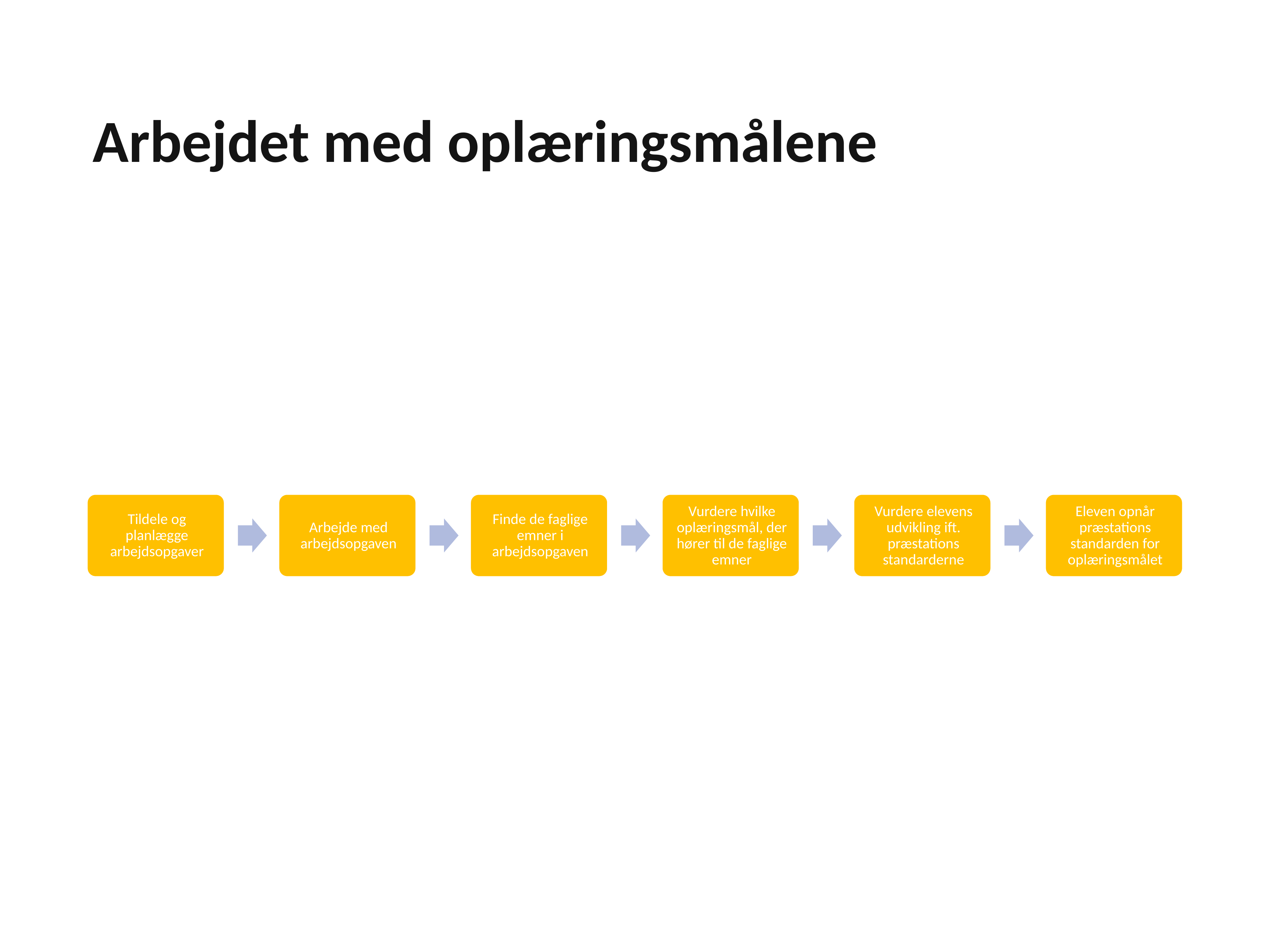

# Arbejdet med oplæringsmålene
Tildele og planlægge arbejdsopgaver

Arbejde med arbejdsopgaven

Finde de faglige emner i arbejdsopgaven

Vurdere hvilke oplæringsmål, der hører til de faglige emner

Vurdere elevens udvikling ift. præstations standarderne

Eleven opnår præstations standarden for oplæringsmålet